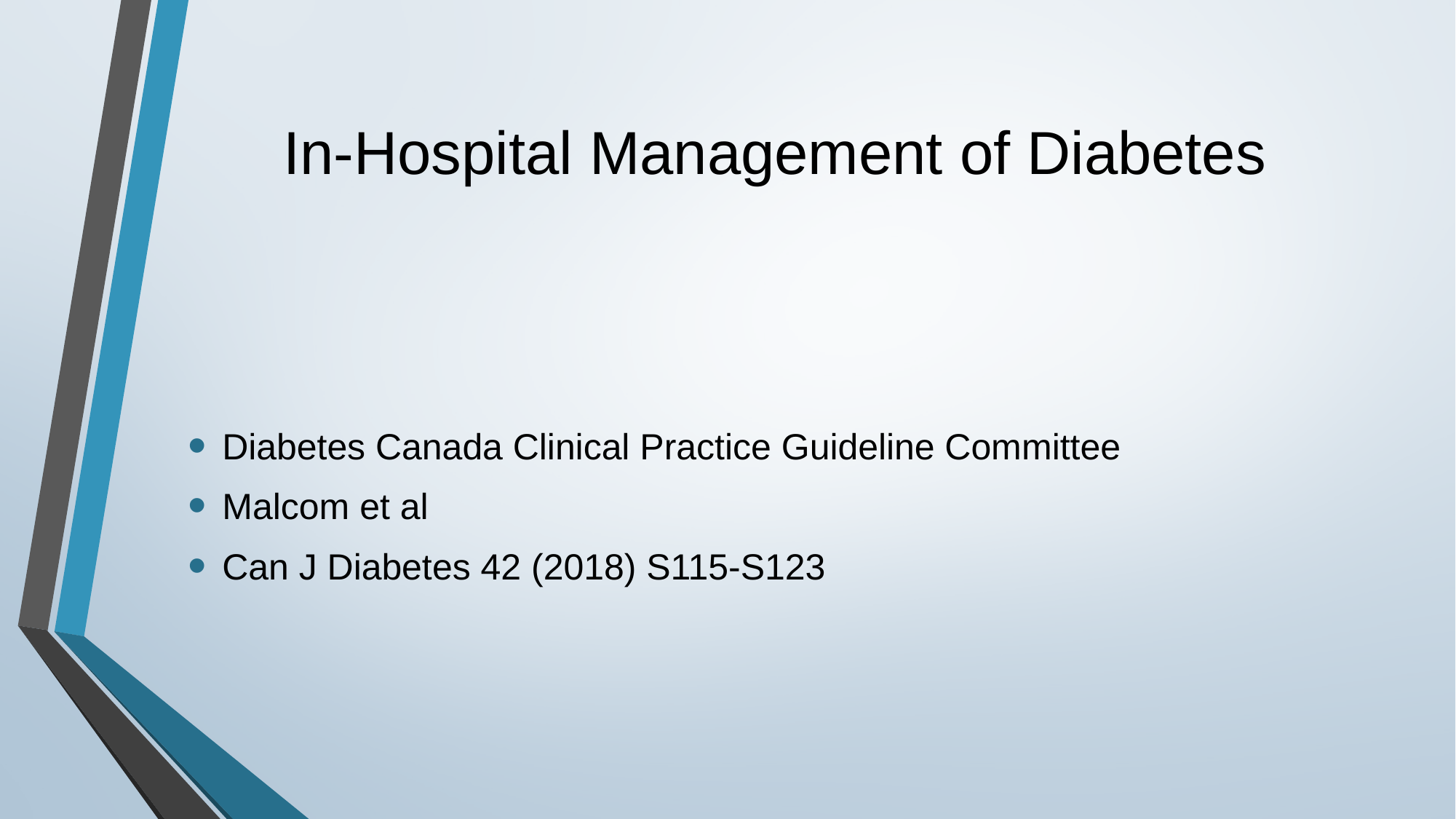

# In-Hospital Management of Diabetes
Diabetes Canada Clinical Practice Guideline Committee
Malcom et al
Can J Diabetes 42 (2018) S115-S123